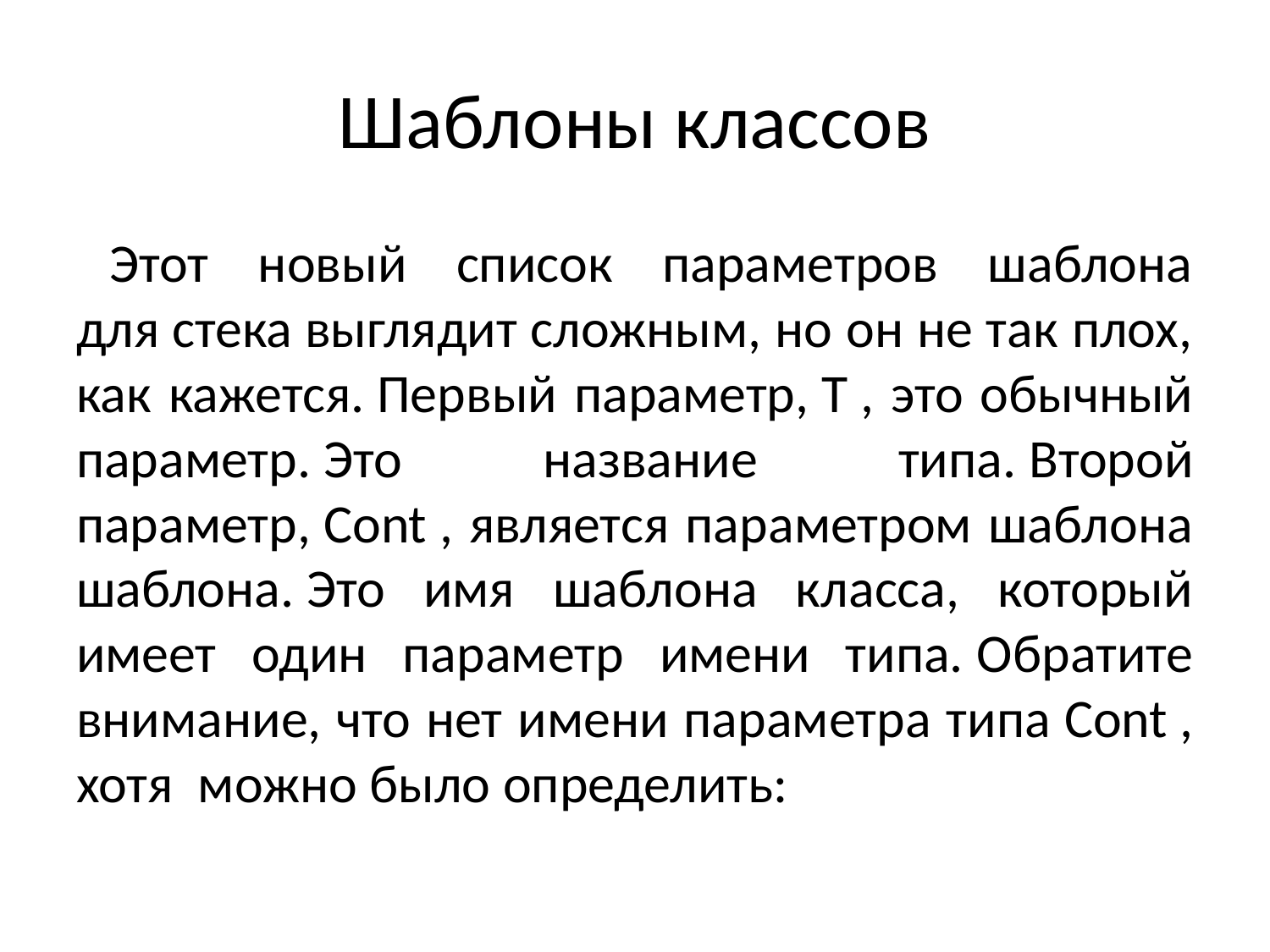

# Шаблоны классов
Этот новый список параметров шаблона для стека выглядит сложным, но он не так плох, как кажется. Первый параметр, T , это обычный параметр. Это название типа. Второй параметр, Cont , является параметром шаблона шаблона. Это имя шаблона класса, который имеет один параметр имени типа. Обратите внимание, что нет имени параметра типа Cont , хотя  можно было определить: